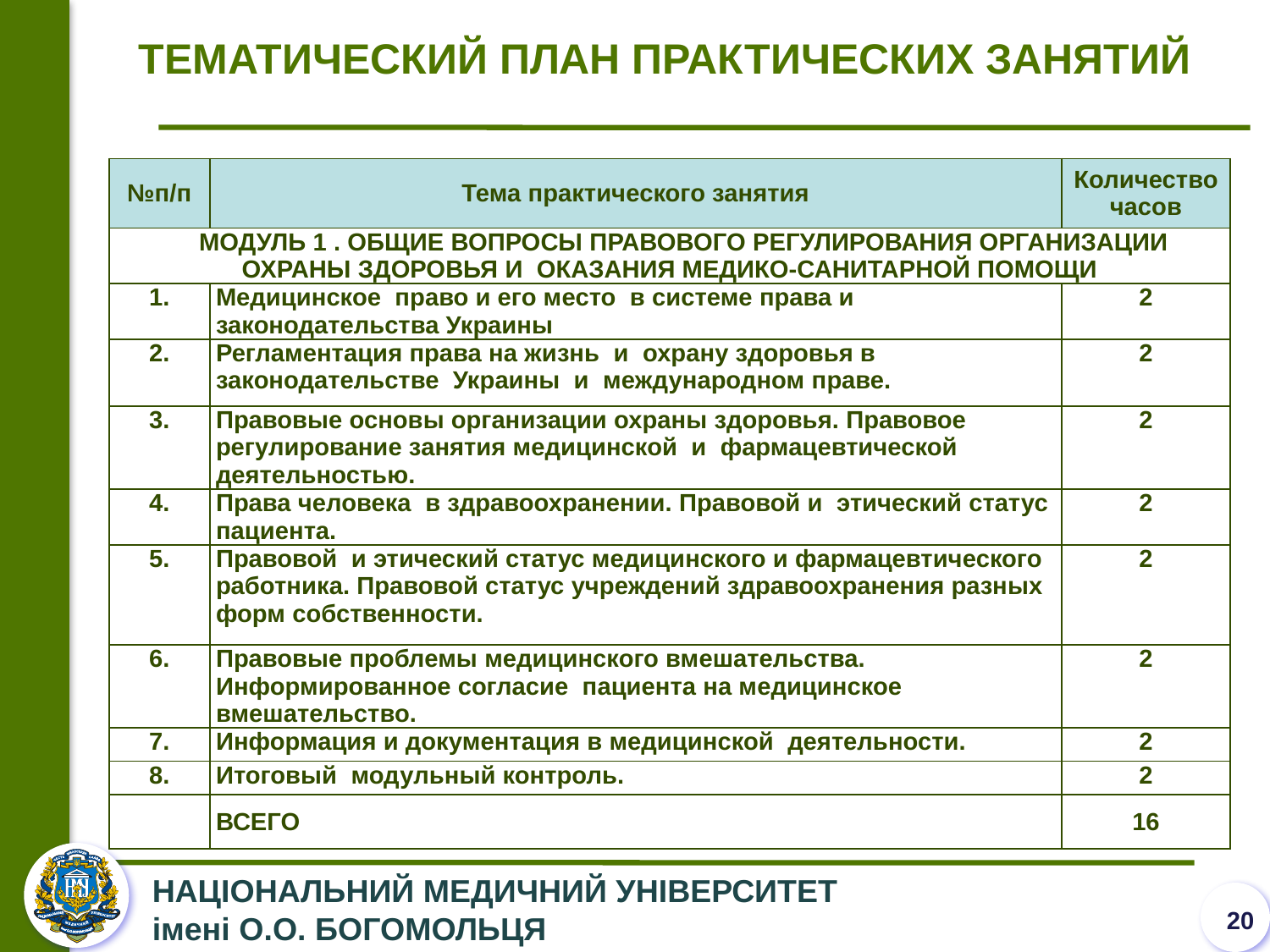

ТЕМАТИЧЕСКИЙ ПЛАН ПРАКТИЧЕСКИХ ЗАНЯТИЙ
| №п/п | Тема практического занятия | Количество часов |
| --- | --- | --- |
| МОДУЛЬ 1 . ОБЩИЕ ВОПРОСЫ ПРАВОВОГО РЕГУЛИРОВАНИЯ ОРГАНИЗАЦИИ ОХРАНЫ ЗДОРОВЬЯ И ОКАЗАНИЯ МЕДИКО-САНИТАРНОЙ ПОМОЩИ |  |  |
| 1. | Медицинское право и его место в системе права и законодательства Украины | 2 |
| 2. | Регламентация права на жизнь и охрану здоровья в законодательстве Украины и международном праве. | 2 |
| 3. | Правовые основы организации охраны здоровья. Правовое регулирование занятия медицинской и фармацевтической деятельностью. | 2 |
| 4. | Права человека в здравоохранении. Правовой и этический статус пациента. | 2 |
| 5. | Правовой и этический статус медицинского и фармацевтического работника. Правовой статус учреждений здравоохранения разных форм собственности. | 2 |
| 6. | Правовые проблемы медицинского вмешательства. Информированное согласие пациента на медицинское вмешательство. | 2 |
| 7. | Информация и документация в медицинской деятельности. | 2 |
| 8. | Итоговый модульный контроль. | 2 |
|  | ВСЕГО | 16 |
20